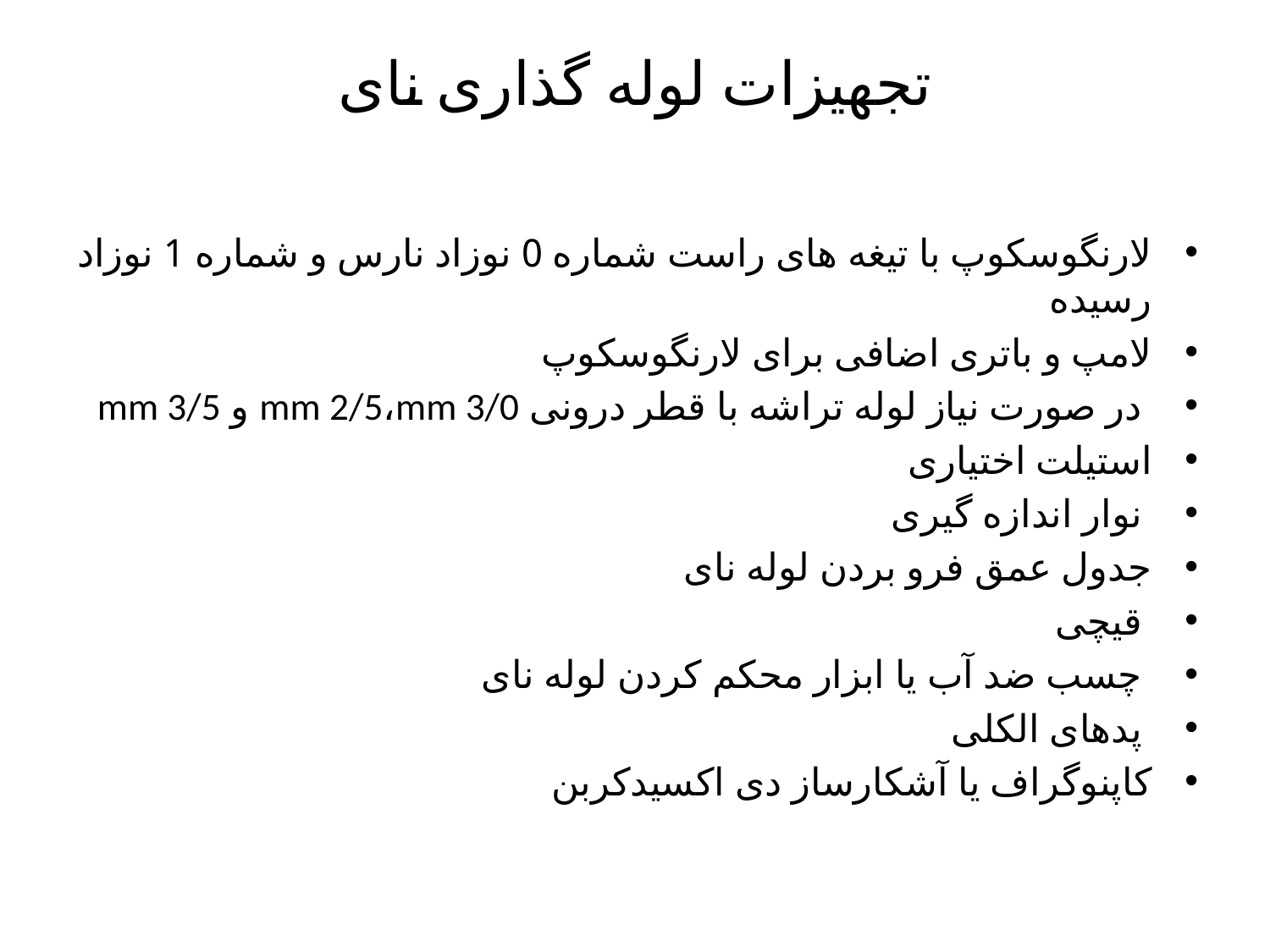

# تجهیزات لوله گذاری نای
لارنگوسکوپ با تیغه های راست شماره 0 نوزاد نارس و شماره 1 نوزاد رسیده
لامپ و باتری اضافی برای لارنگوسکوپ
 در صورت نیاز لوله تراشه با قطر درونی mm 2/5،mm 3/0 و mm 3/5
استیلت اختیاری
 نوار اندازه گیری
جدول عمق فرو بردن لوله نای
 قیچی
 چسب ضد آب یا ابزار محکم کردن لوله نای
 پدهای الکلی
کاپنوگراف یا آشکارساز دی اکسیدکربن